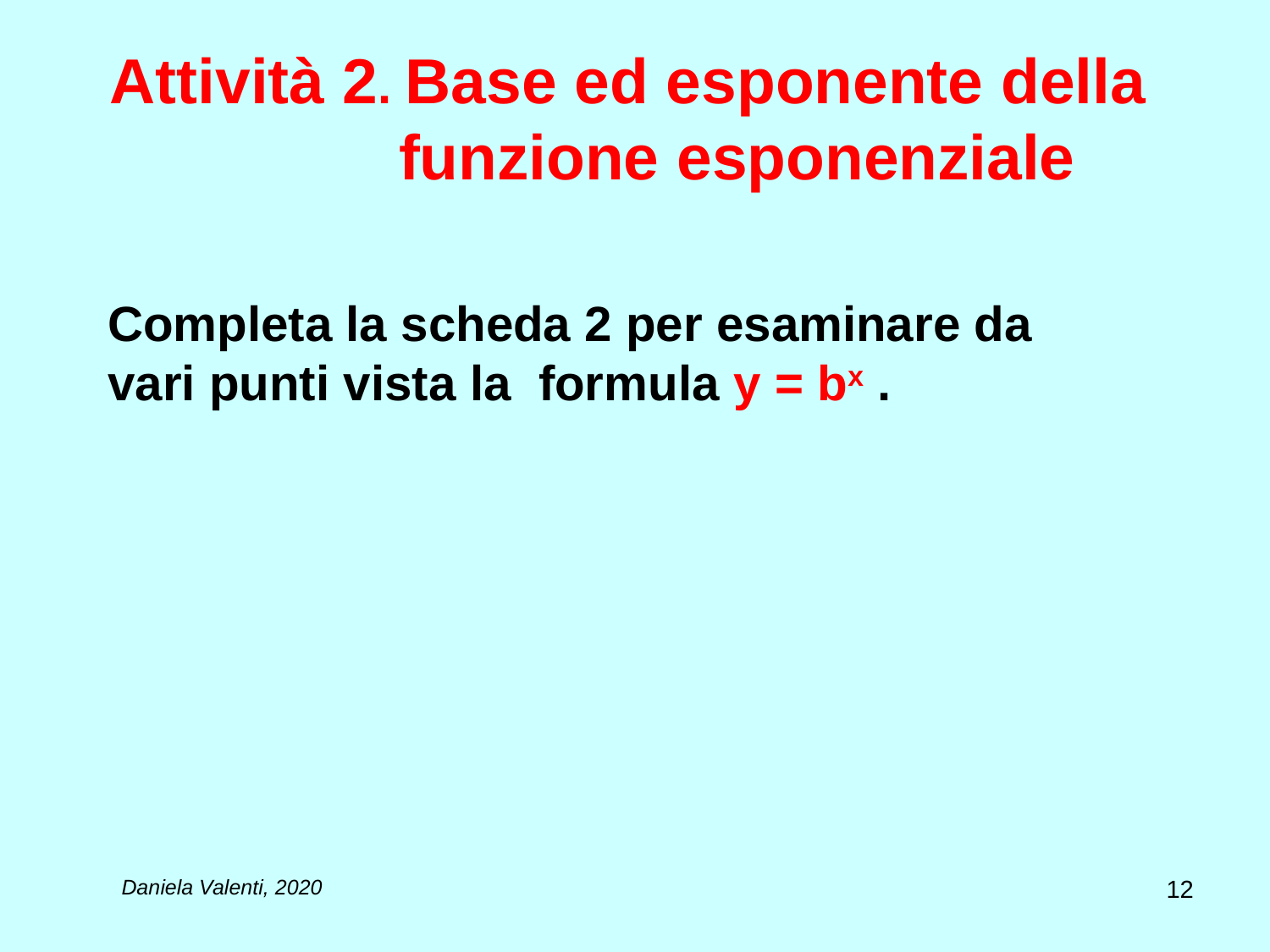

# Attività 2. Base ed esponente della funzione esponenziale
Completa la scheda 2 per esaminare da vari punti vista la  formula y = bx .
12
Daniela Valenti, 2020